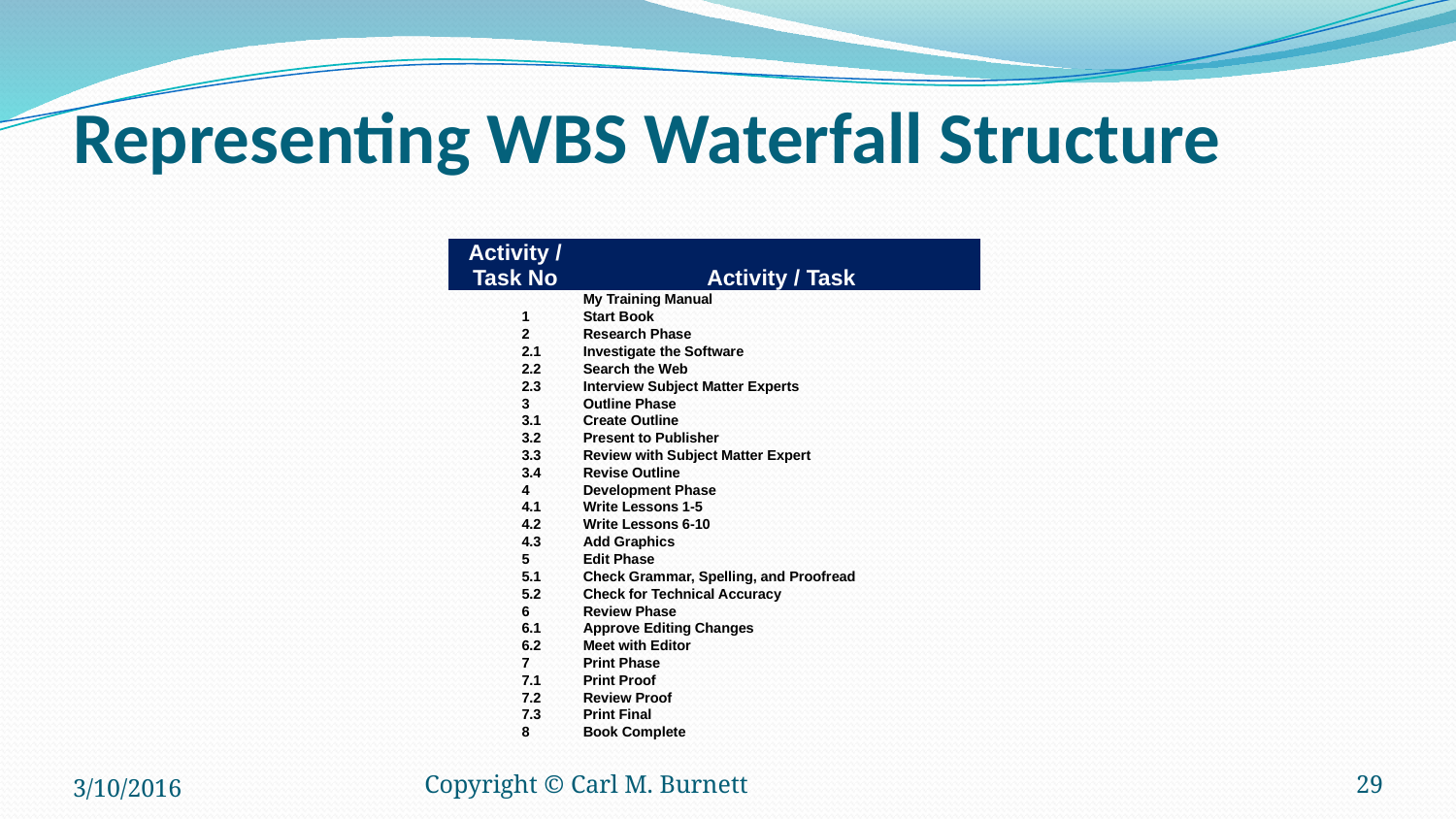

# Representing WBS Waterfall Structure
| Activity / Task No | Activity / Task |
| --- | --- |
|  | My Training Manual |
| 1 | Start Book |
| 2 | Research Phase |
| 2.1 | Investigate the Software |
| 2.2 | Search the Web |
| 2.3 | Interview Subject Matter Experts |
| 3 | Outline Phase |
| 3.1 | Create Outline |
| 3.2 | Present to Publisher |
| 3.3 | Review with Subject Matter Expert |
| 3.4 | Revise Outline |
| 4 | Development Phase |
| 4.1 | Write Lessons 1-5 |
| 4.2 | Write Lessons 6-10 |
| 4.3 | Add Graphics |
| 5 | Edit Phase |
| 5.1 | Check Grammar, Spelling, and Proofread |
| 5.2 | Check for Technical Accuracy |
| 6 | Review Phase |
| 6.1 | Approve Editing Changes |
| 6.2 | Meet with Editor |
| 7 | Print Phase |
| 7.1 | Print Proof |
| 7.2 | Review Proof |
| 7.3 | Print Final |
| 8 | Book Complete |
3/10/2016
Copyright © Carl M. Burnett
29